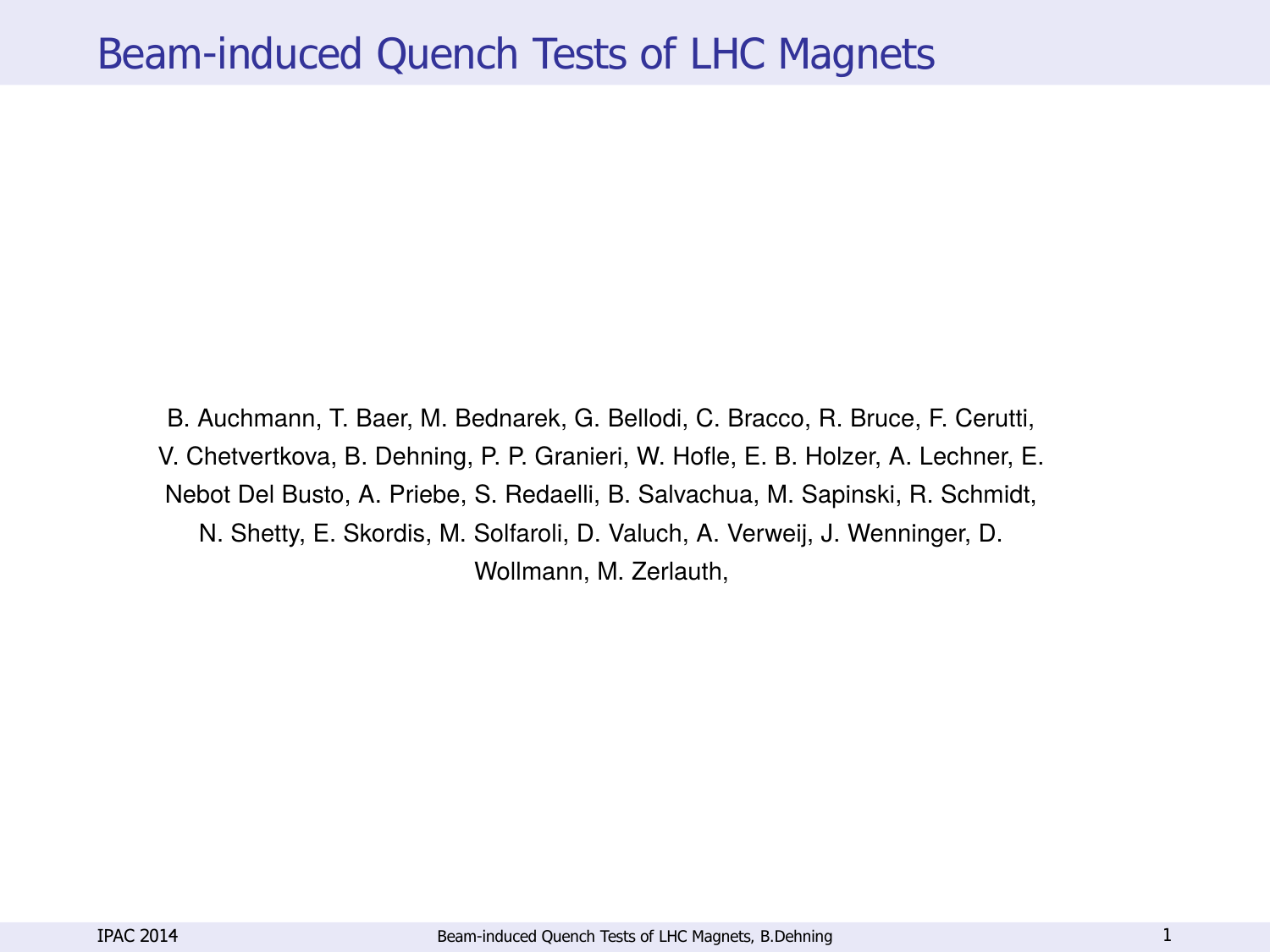

# Beam-induced Quench Tests of LHC Magnets
B. Auchmann, T. Baer, M. Bednarek, G. Bellodi, C. Bracco, R. Bruce, F. Cerutti, V. Chetvertkova, B. Dehning, P. P. Granieri, W. Hofle, E. B. Holzer, A. Lechner, E. Nebot Del Busto, A. Priebe, S. Redaelli, B. Salvachua, M. Sapinski, R. Schmidt, N. Shetty, E. Skordis, M. Solfaroli, D. Valuch, A. Verweij, J. Wenninger, D. Wollmann, M. Zerlauth,
1
IPAC 2014
Beam-induced Quench Tests of LHC Magnets, B.Dehning